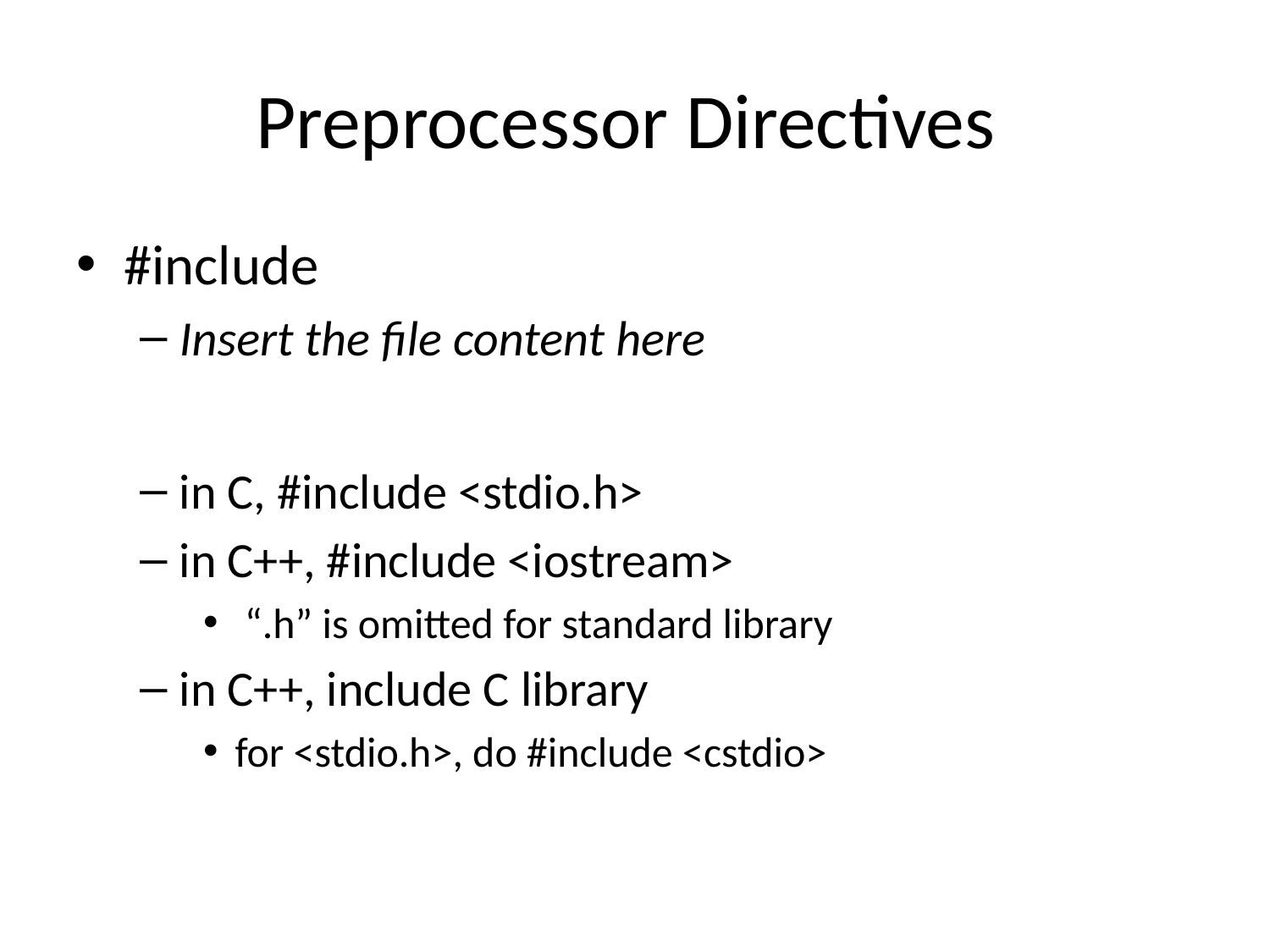

# Preprocessor Directives
#include
Insert the file content here

in C, #include <stdio.h>
in C++, #include <iostream>
 “.h” is omitted for standard library
in C++, include C library
for <stdio.h>, do #include <cstdio>